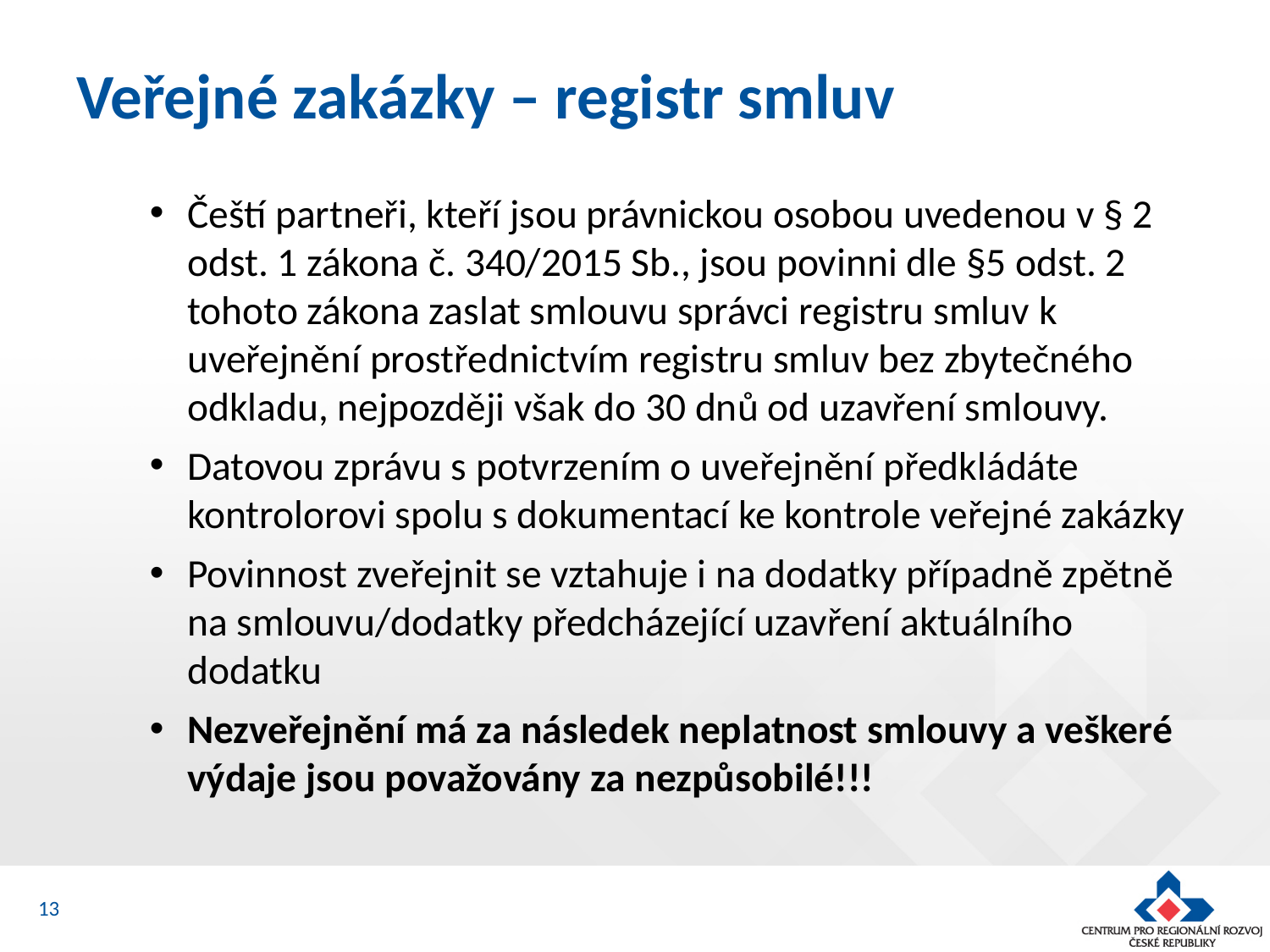

# Veřejné zakázky – registr smluv
Čeští partneři, kteří jsou právnickou osobou uvedenou v § 2 odst. 1 zákona č. 340/2015 Sb., jsou povinni dle §5 odst. 2 tohoto zákona zaslat smlouvu správci registru smluv k uveřejnění prostřednictvím registru smluv bez zbytečného odkladu, nejpozději však do 30 dnů od uzavření smlouvy.
Datovou zprávu s potvrzením o uveřejnění předkládáte kontrolorovi spolu s dokumentací ke kontrole veřejné zakázky
Povinnost zveřejnit se vztahuje i na dodatky případně zpětně na smlouvu/dodatky předcházející uzavření aktuálního dodatku
Nezveřejnění má za následek neplatnost smlouvy a veškeré výdaje jsou považovány za nezpůsobilé!!!

13